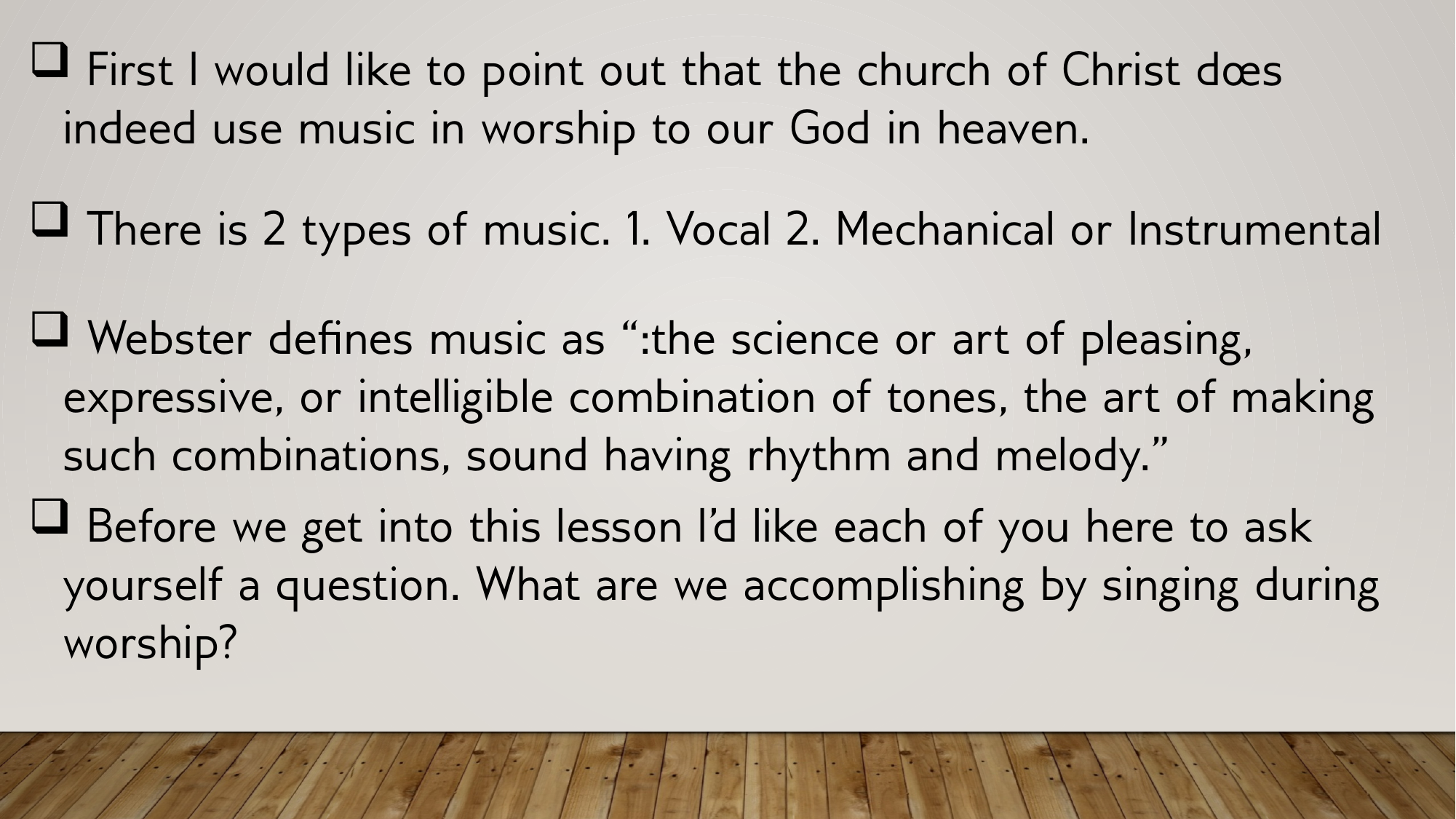

First I would like to point out that the church of Christ does indeed use music in worship to our God in heaven.
 There is 2 types of music. 1. Vocal 2. Mechanical or Instrumental
 Webster defines music as “:the science or art of pleasing, expressive, or intelligible combination of tones, the art of making such combinations, sound having rhythm and melody.”
 Before we get into this lesson I’d like each of you here to ask yourself a question. What are we accomplishing by singing during worship?